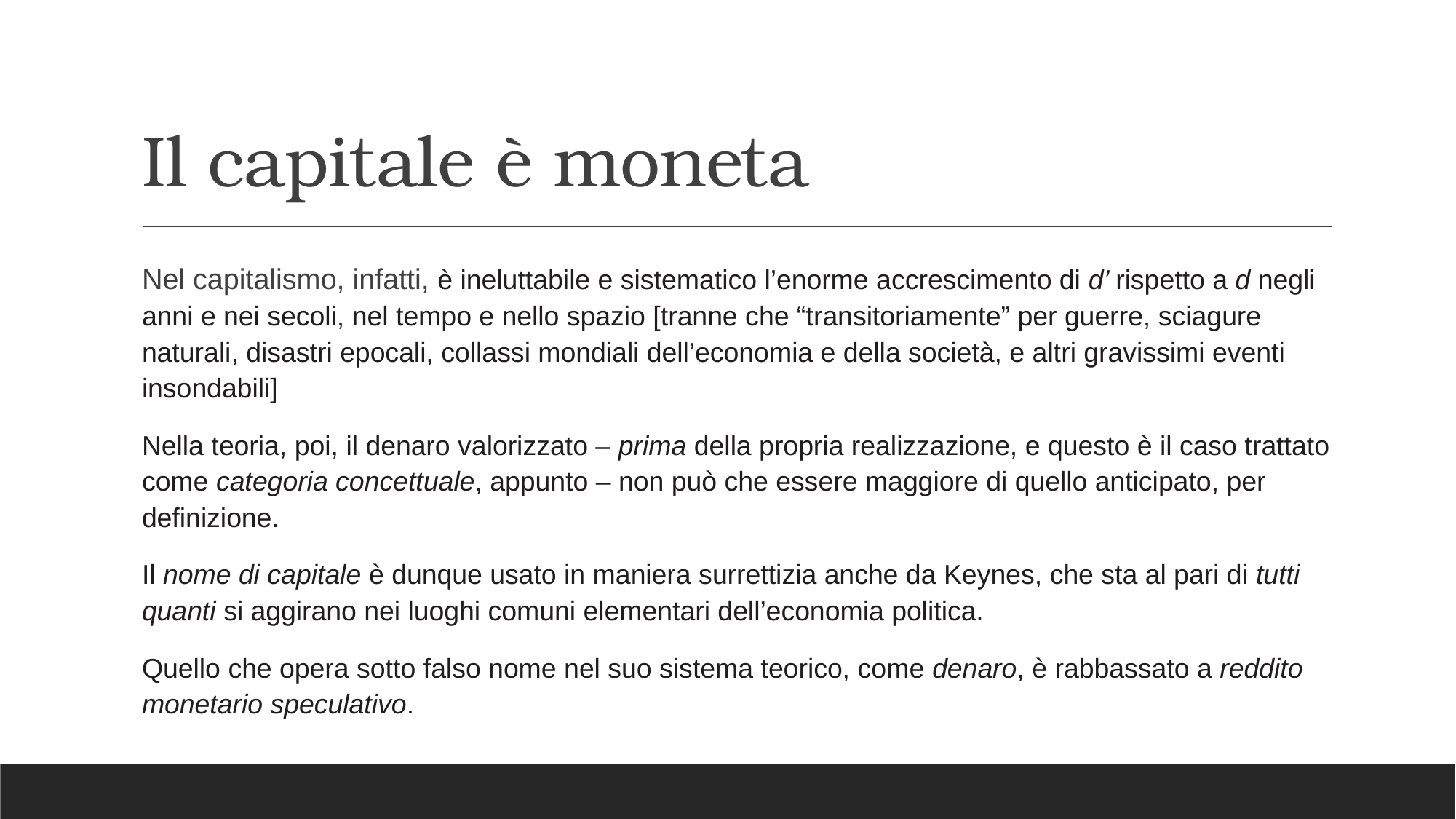

# Il capitale è moneta
Nel capitalismo, infatti, è ineluttabile e sistematico l’enorme accrescimento di d’ rispetto a d negli anni e nei secoli, nel tempo e nello spazio [tranne che “transitoriamente” per guerre, sciagure naturali, disastri epocali, collassi mondiali dell’economia e della società, e altri gravissimi eventi insondabili]
Nella teoria, poi, il denaro valorizzato – prima della propria realizzazione, e questo è il caso trattato come categoria concettuale, appunto – non può che essere maggiore di quello anticipato, per definizione.
Il nome di capitale è dunque usato in maniera surrettizia anche da Keynes, che sta al pari di tutti quanti si aggirano nei luoghi comuni elementari dell’economia politica.
Quello che opera sotto falso nome nel suo sistema teorico, come denaro, è rabbassato a reddito monetario speculativo.